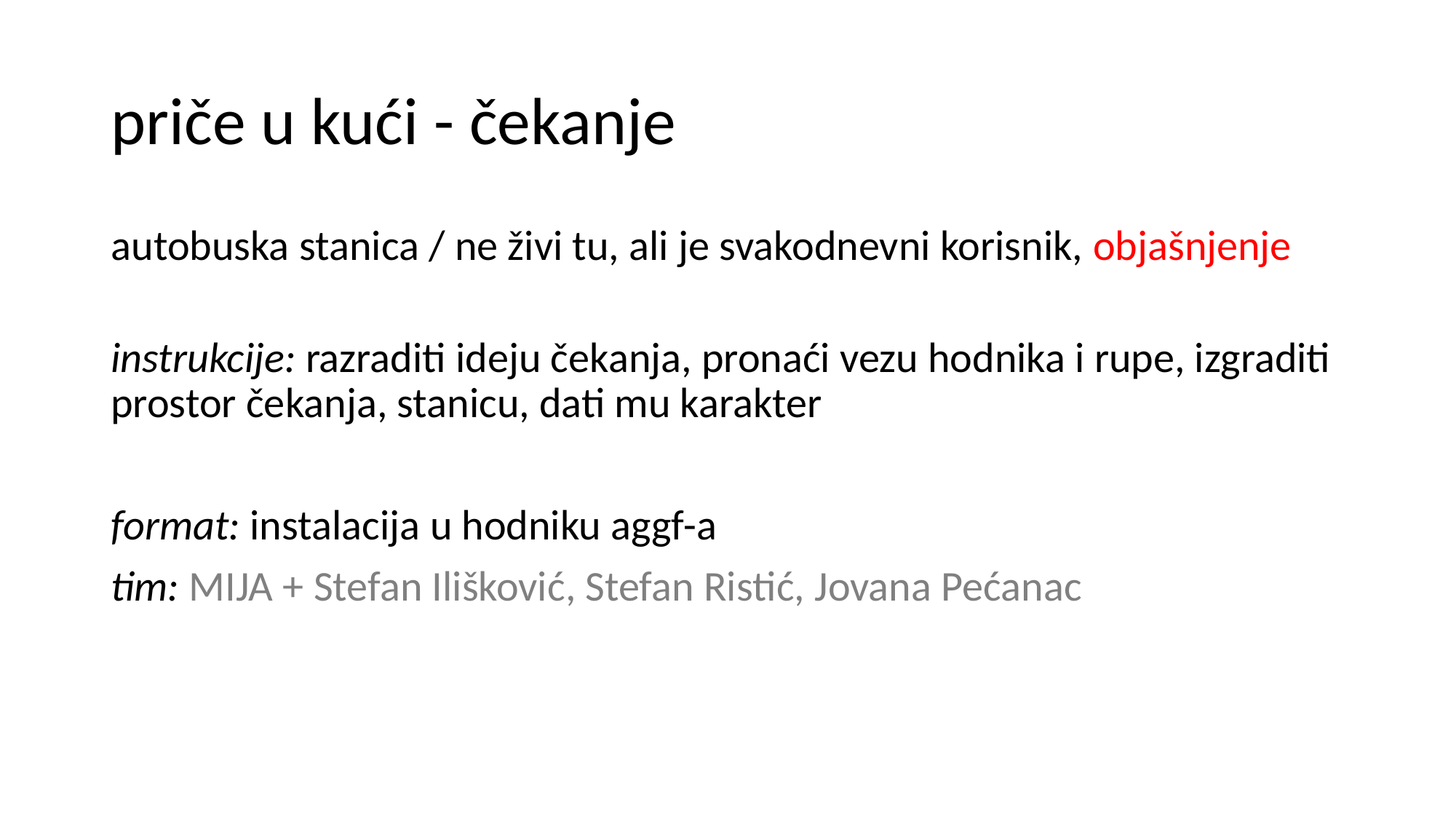

# priče u kući - čekanje
autobuska stanica / ne živi tu, ali je svakodnevni korisnik, objašnjenje
instrukcije: razraditi ideju čekanja, pronaći vezu hodnika i rupe, izgraditi prostor čekanja, stanicu, dati mu karakter

format: instalacija u hodniku aggf-a
tim: MIJA + Stefan Ilišković, Stefan Ristić, Jovana Pećanac